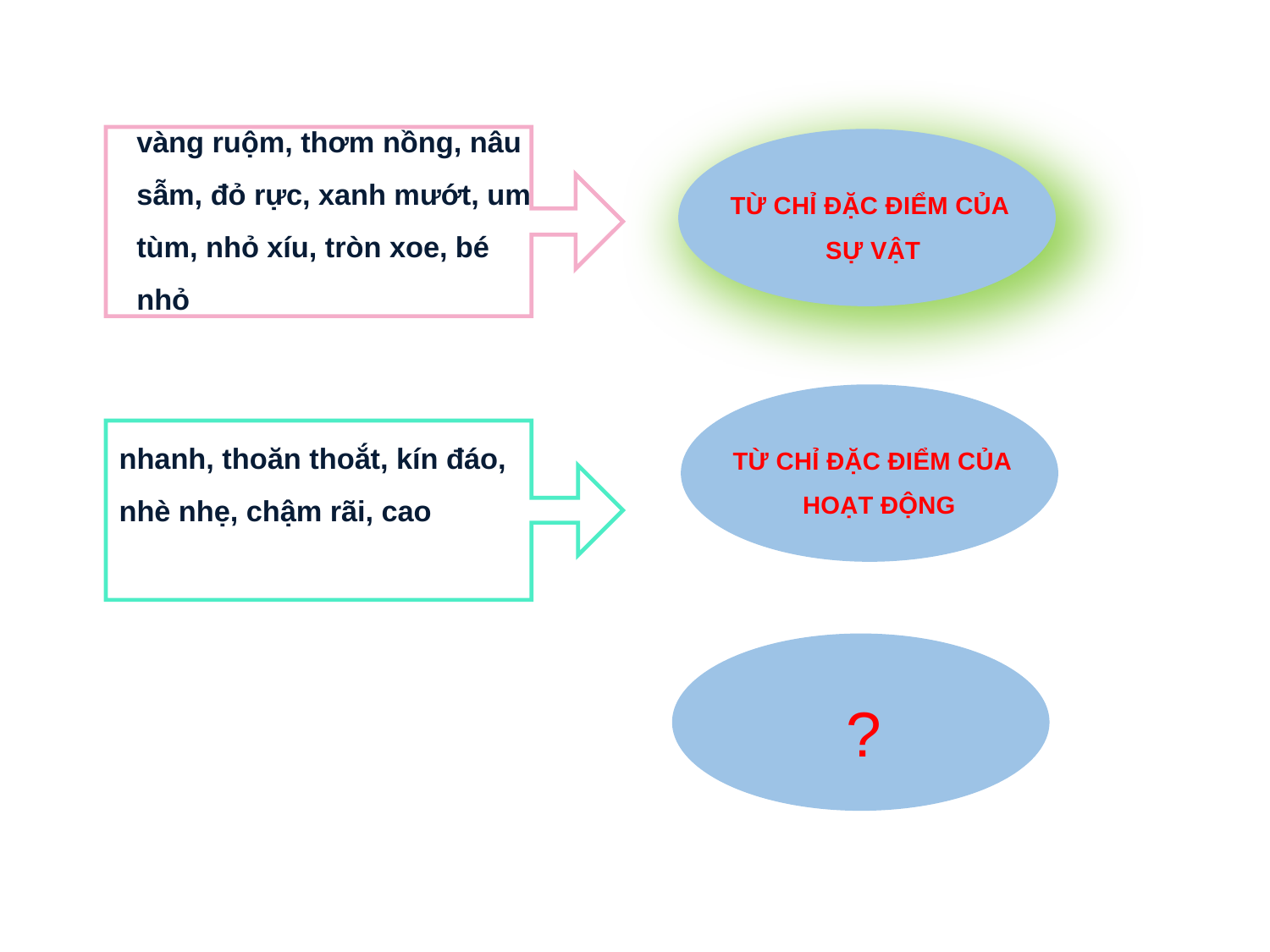

vàng ruộm, thơm nồng, nâu sẫm, đỏ rực, xanh mướt, um tùm, nhỏ xíu, tròn xoe, bé  nhỏ

TỪ CHỈ ĐẶC ĐIỂM CỦA
SỰ VẬT

TỪ CHỈ ĐẶC ĐIỂM CỦA
 HOẠT ĐỘNG
nhanh, thoăn thoắt, kín đáo, nhè nhẹ, chậm rãi, cao

?